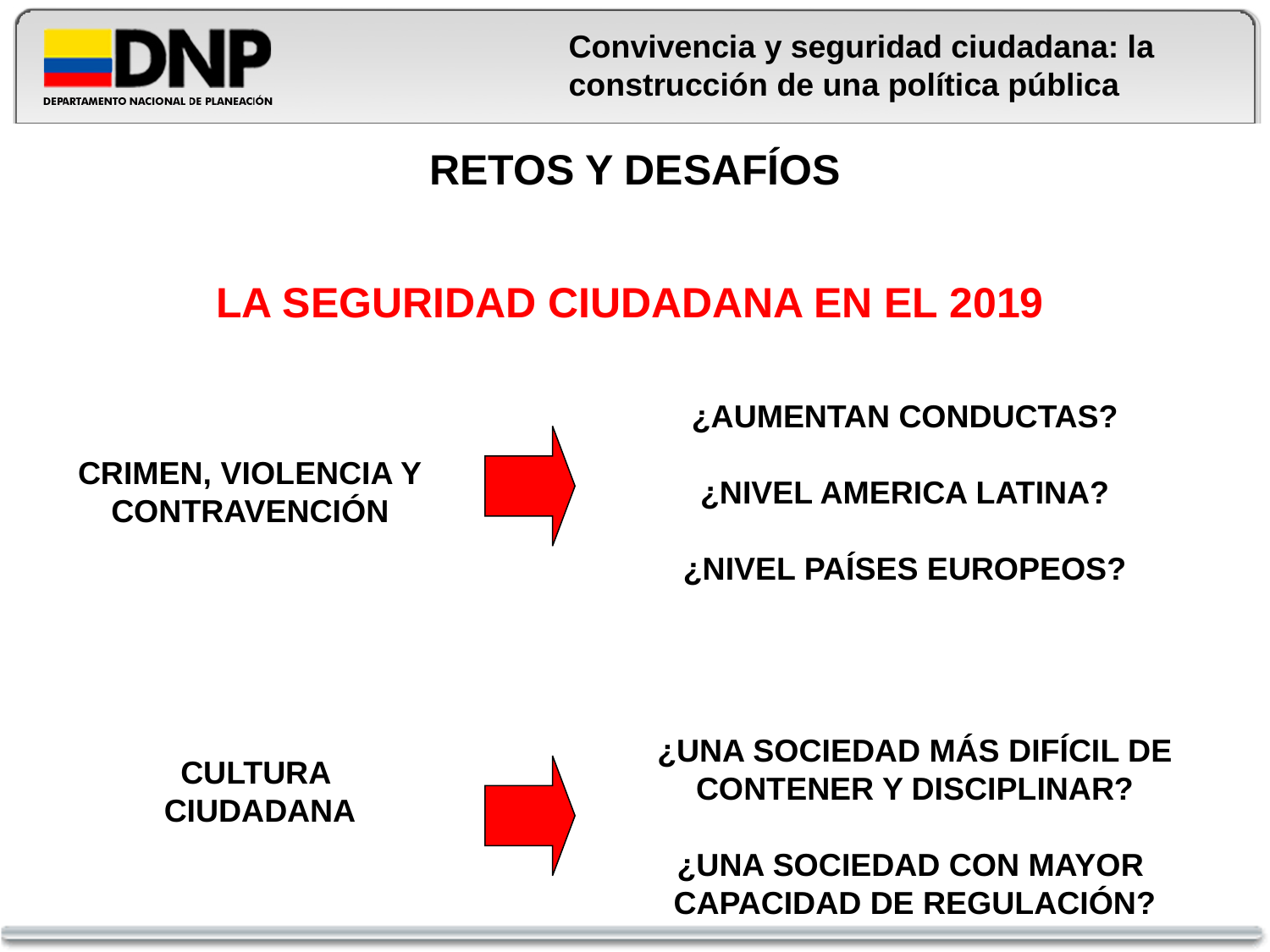

Convivencia y seguridad ciudadana: la construcción de una política pública
# RETOS Y DESAFÍOS

LA SEGURIDAD CIUDADANA EN EL 2019
¿AUMENTAN CONDUCTAS?

¿NIVEL AMERICA LATINA?

¿NIVEL PAÍSES EUROPEOS?

CRIMEN, VIOLENCIA Y
CONTRAVENCIÓN

¿UNA SOCIEDAD MÁS DIFÍCIL DE
CONTENER Y DISCIPLINAR?

¿UNA SOCIEDAD CON MAYOR
CAPACIDAD DE REGULACIÓN?
CULTURA
CIUDADANA